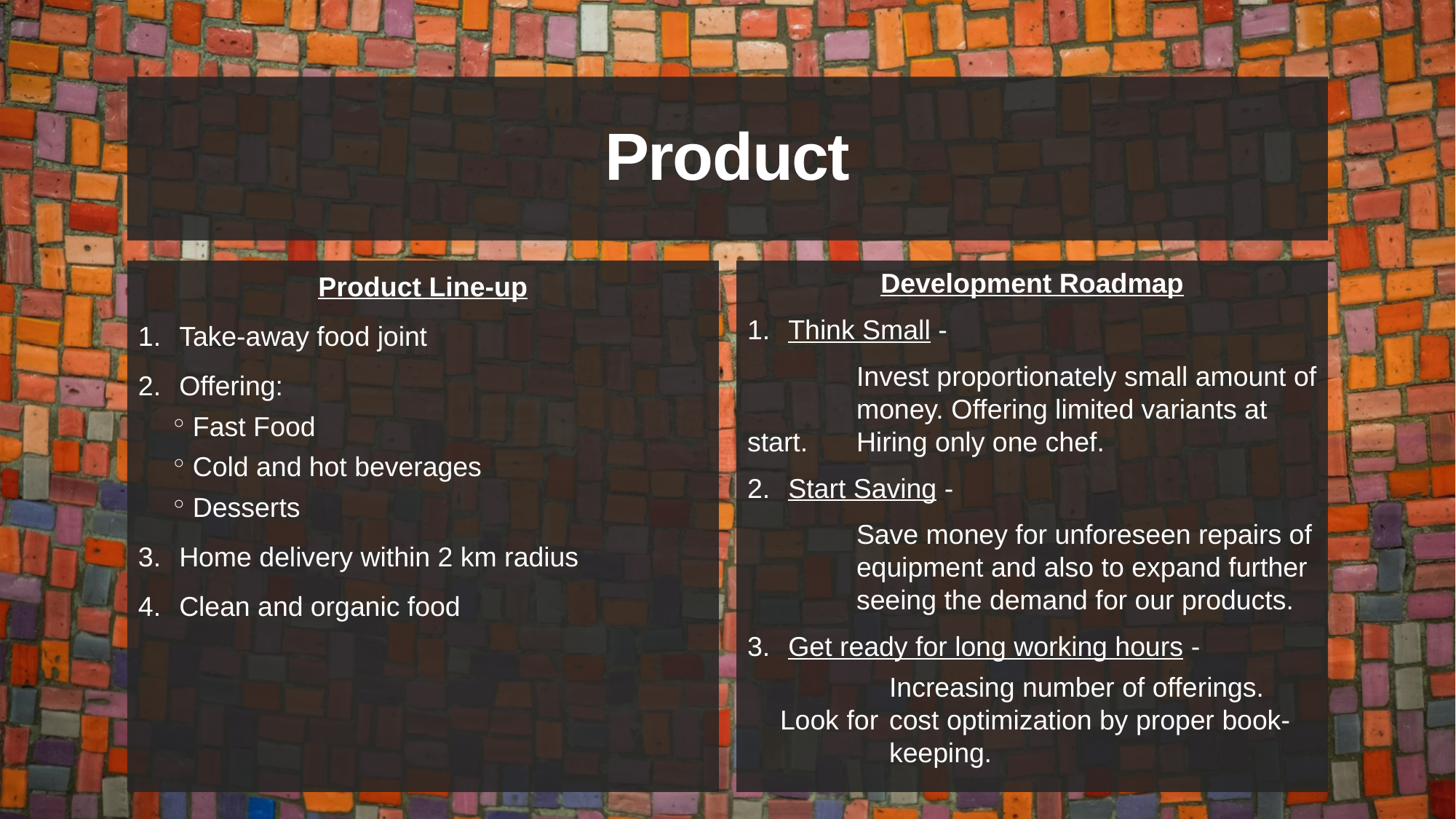

# Product
Product Line-up
Take-away food joint
Offering:
Fast Food
Cold and hot beverages
Desserts
Home delivery within 2 km radius
Clean and organic food
Development Roadmap
Think Small -
	Invest proportionately small amount of 	money. Offering limited variants at start. 	Hiring only one chef.
Start Saving -
	Save money for unforeseen repairs of 	equipment and also to expand further 	seeing the demand for our products.
Get ready for long working hours -
 	Increasing number of offerings. Look for 	cost optimization by proper book-	keeping.